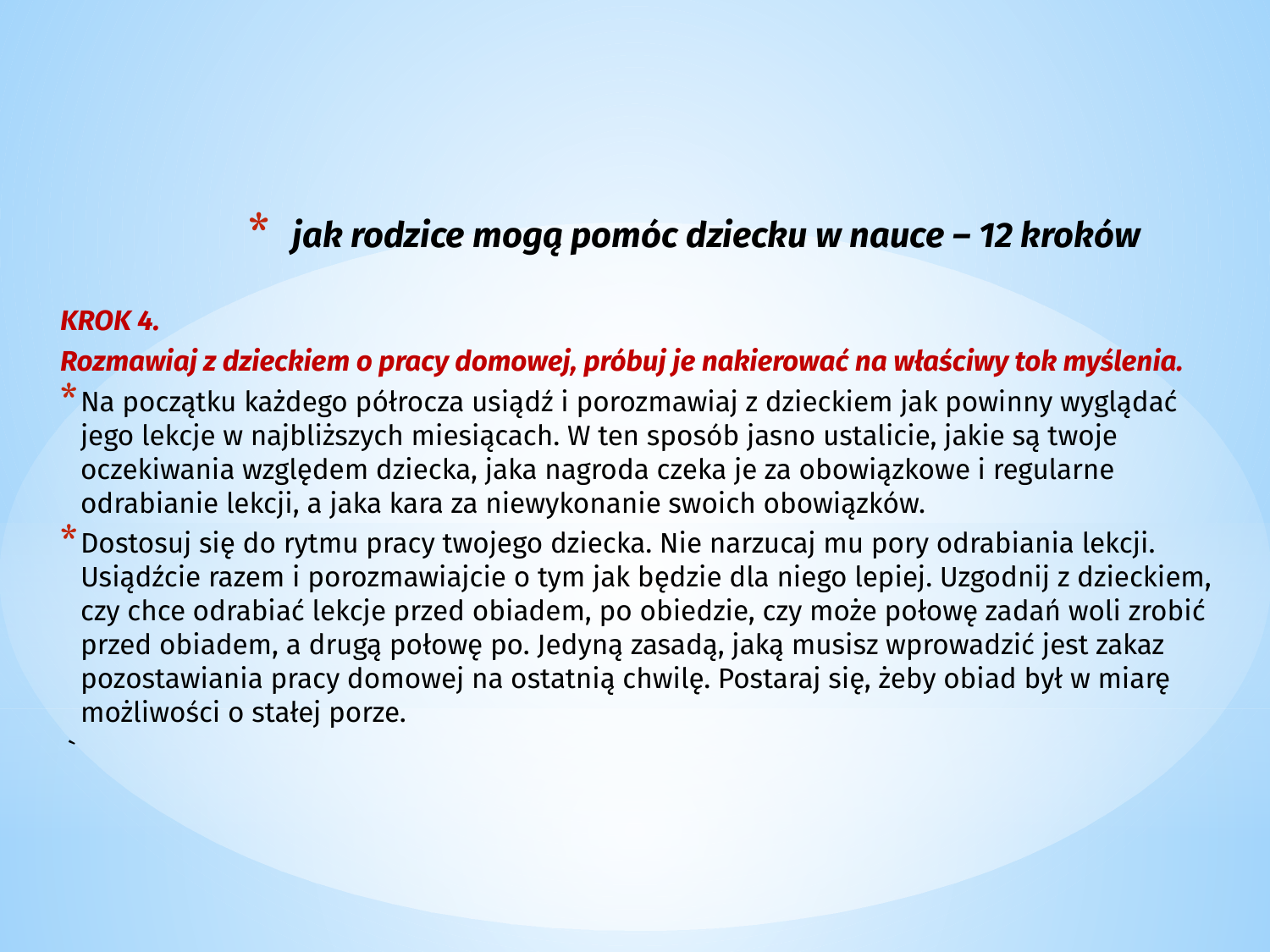

# jak rodzice mogą pomóc dziecku w nauce – 12 kroków
KROK 4.
Rozmawiaj z dzieckiem o pracy domowej, próbuj je nakierować na właściwy tok myślenia.
Na początku każdego półrocza usiądź i porozmawiaj z dzieckiem jak powinny wyglądać jego lekcje w najbliższych miesiącach. W ten sposób jasno ustalicie, jakie są twoje oczekiwania względem dziecka, jaka nagroda czeka je za obowiązkowe i regularne odrabianie lekcji, a jaka kara za niewykonanie swoich obowiązków.
Dostosuj się do rytmu pracy twojego dziecka. Nie narzucaj mu pory odrabiania lekcji. Usiądźcie razem i porozmawiajcie o tym jak będzie dla niego lepiej. Uzgodnij z dzieckiem, czy chce odrabiać lekcje przed obiadem, po obiedzie, czy może połowę zadań woli zrobić przed obiadem, a drugą połowę po. Jedyną zasadą, jaką musisz wprowadzić jest zakaz pozostawiania pracy domowej na ostatnią chwilę. Postaraj się, żeby obiad był w miarę możliwości o stałej porze.
 `